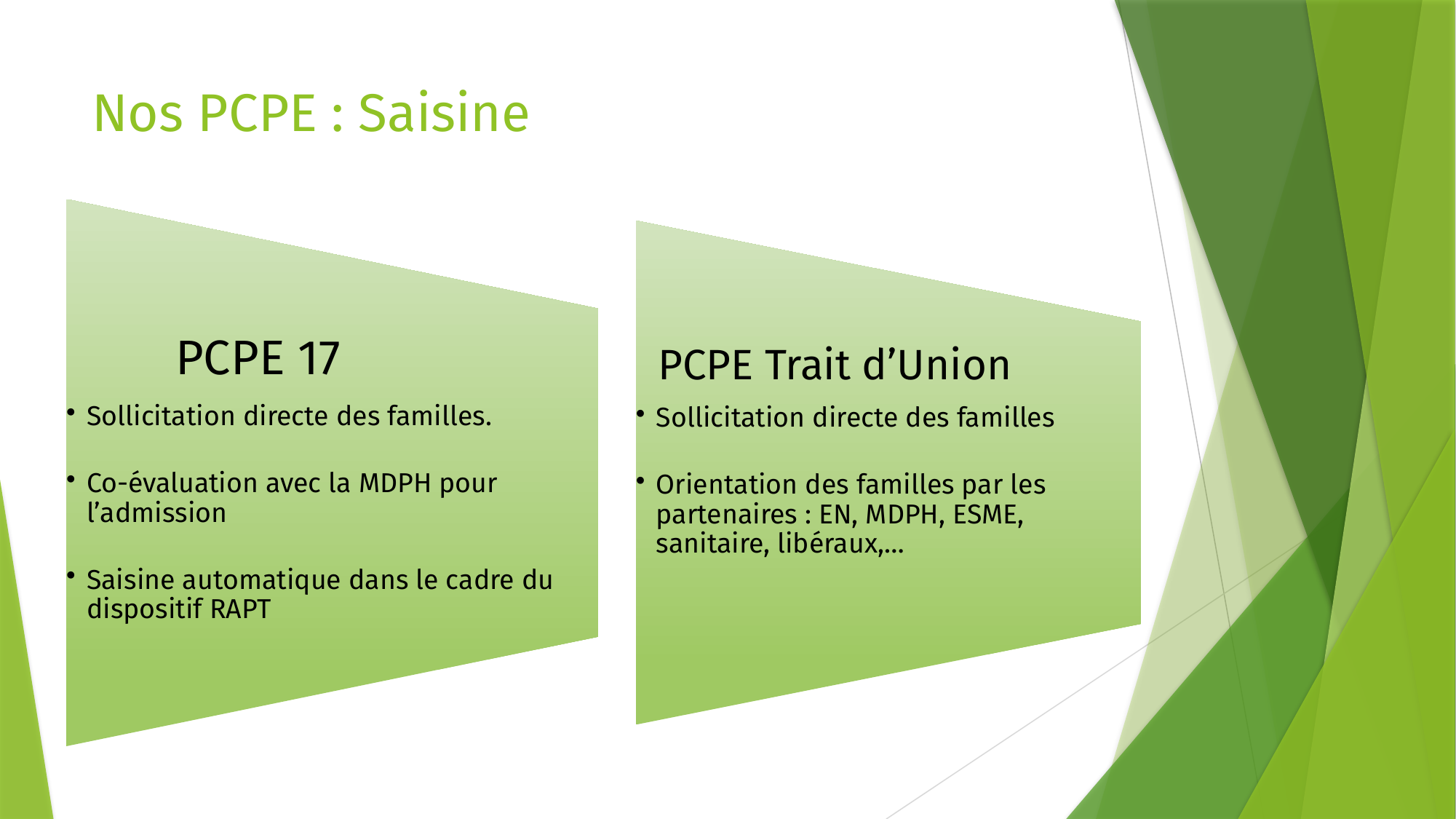

# Nos PCPE : Saisine
	PCPE 17
Sollicitation directe des familles.

Co-évaluation avec la MDPH pour l’admission

Saisine automatique dans le cadre du dispositif RAPT
  PCPE Trait d’Union
Sollicitation directe des familles

Orientation des familles par les partenaires : EN, MDPH, ESME, sanitaire, libéraux,…